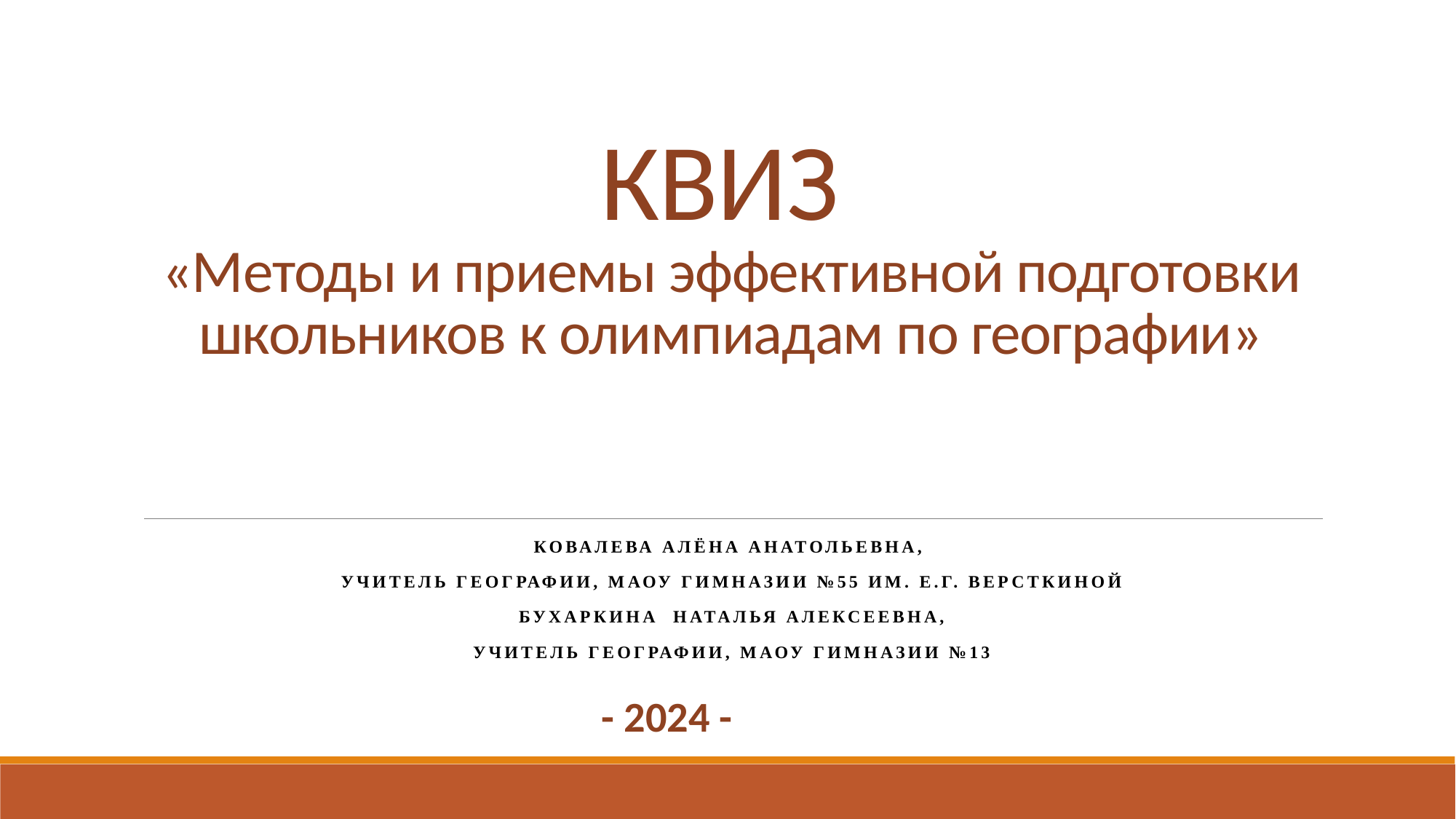

# КВИЗ «Методы и приемы эффективной подготовки школьников к олимпиадам по географии»
Ковалева Алёна Анатольевна,
учитель географии, МАОУ гимназии №55 им. Е.г. Версткиной
Бухаркина  Наталья Алексеевна,
 учитель географии, МАОУ гимназии №13

- 2024 -